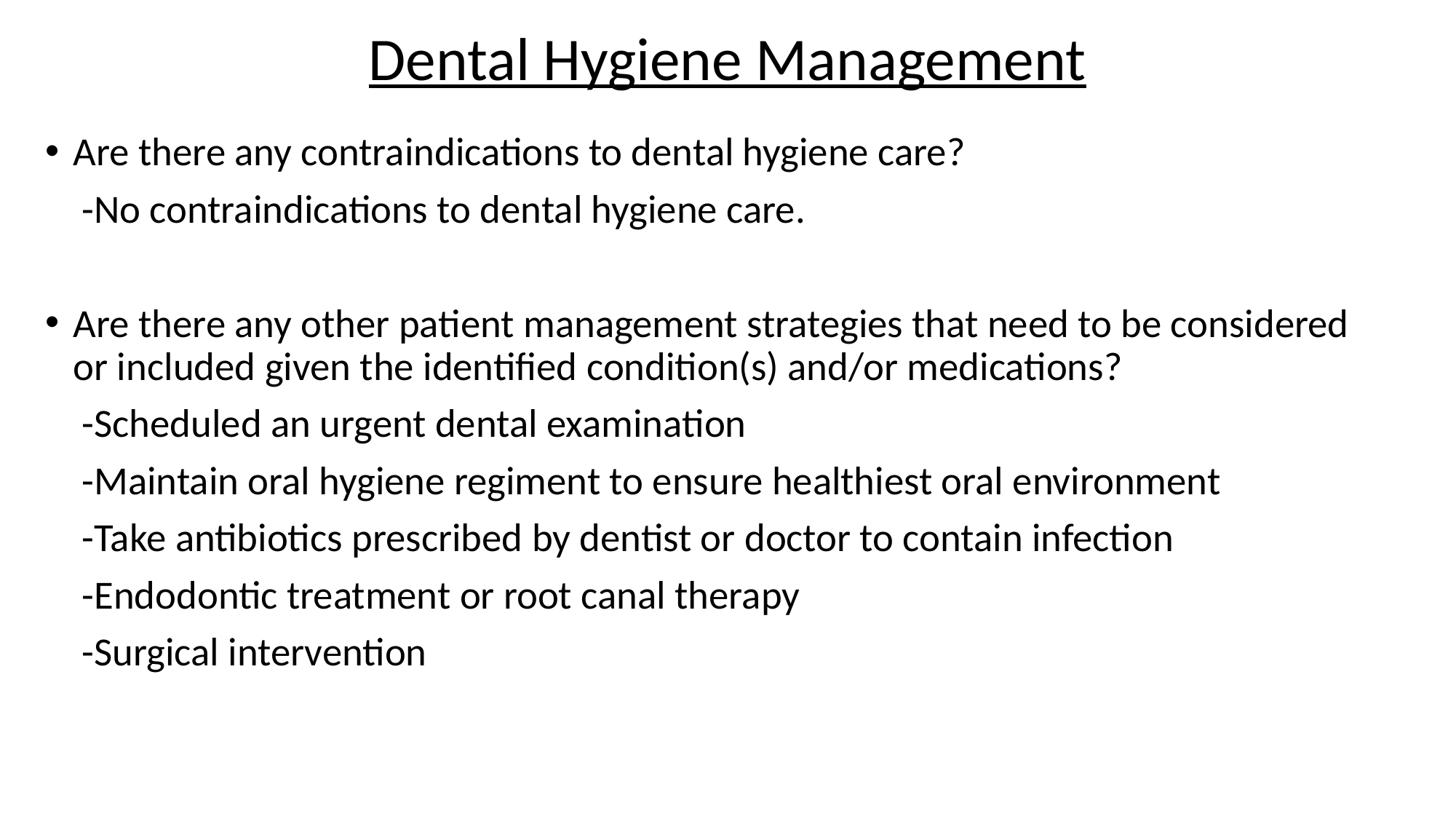

# Dental Hygiene Management
Are there any contraindications to dental hygiene care?
    -No contraindications to dental hygiene care.

Are there any other patient management strategies that need to be considered  or included given the identified condition(s) and/or medications?
    -Scheduled an urgent dental examination
    -Maintain oral hygiene regiment to ensure healthiest oral environment
    -Take antibiotics prescribed by dentist or doctor to contain infection
    -Endodontic treatment or root canal therapy
    -Surgical intervention